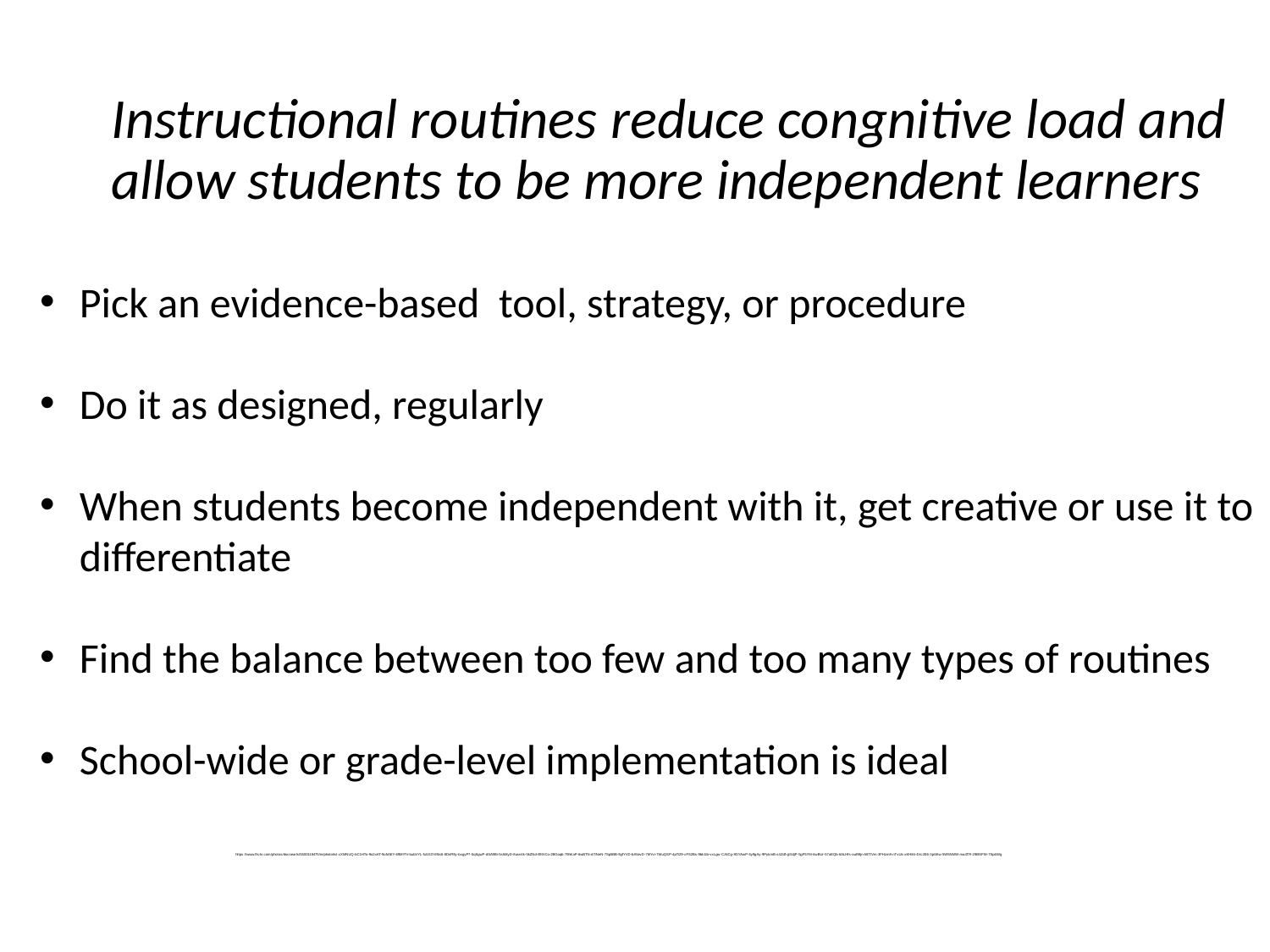

# Instructional routines reduce congnitive load and allow students to be more independent learners
Pick an evidence-based  tool, strategy, or procedure

Do it as designed, regularly

When students become independent with it, get creative or use it to differentiate

Find the balance between too few and too many types of routines

School-wide or grade-level implementation is ideal
https://www.flickr.com/photos/docsearls/5500118475/in/photolist-cXMNUQ-bC1HTo-9o2xAT-9o5AEY-69MYfV-bubVYL-fu5X2f-E9aS-8DnR9y-bxgyP7-5qSgwP-dSA9Bi-5shMyD-8usn4k-5kZNd-89XiCo-2BGoqb-79hKaP-6wBTN-d7tNeN-7Sp5BB-9gfYVD-bA5evD-7i8Yvi-7WuQSP-4pTi29-cFS2Bs-9bk1ib-vxLgw-CJ6Cg-8GYAwP-5y9gAy-9PykmB-s4Zdf-gtS4jP-5gF5YM-6wBUr-57aEQb-6ALHfs-auR8jn-h8TtVm-3FHzm8-nTvUk-xKH84-4Vc2E6-3pSKw-5W5NMW-ma4TR-29BGFW-7Sp6Wg